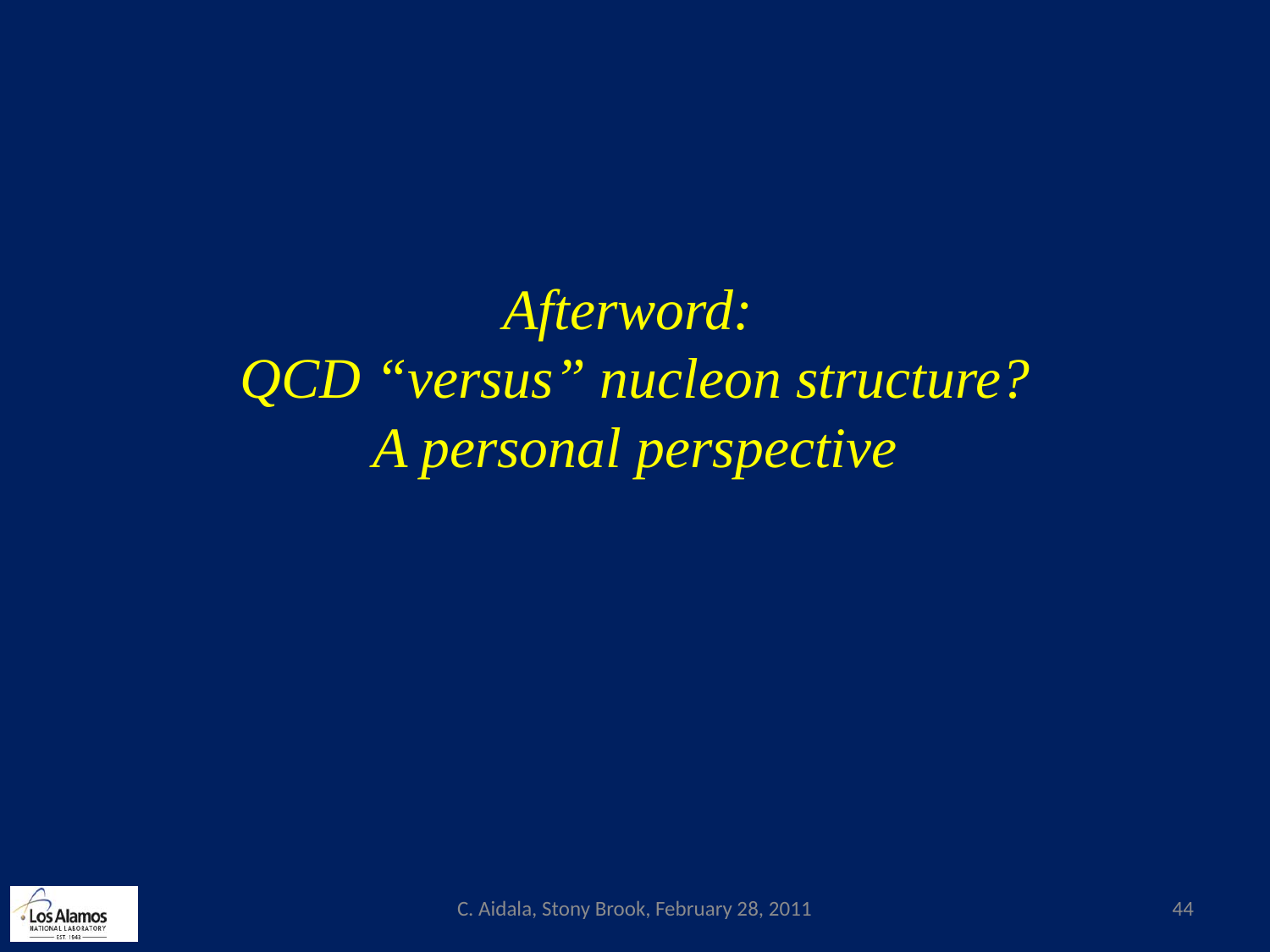

# Afterword: QCD “versus” nucleon structure? A personal perspective
C. Aidala, Stony Brook, February 28, 2011
44